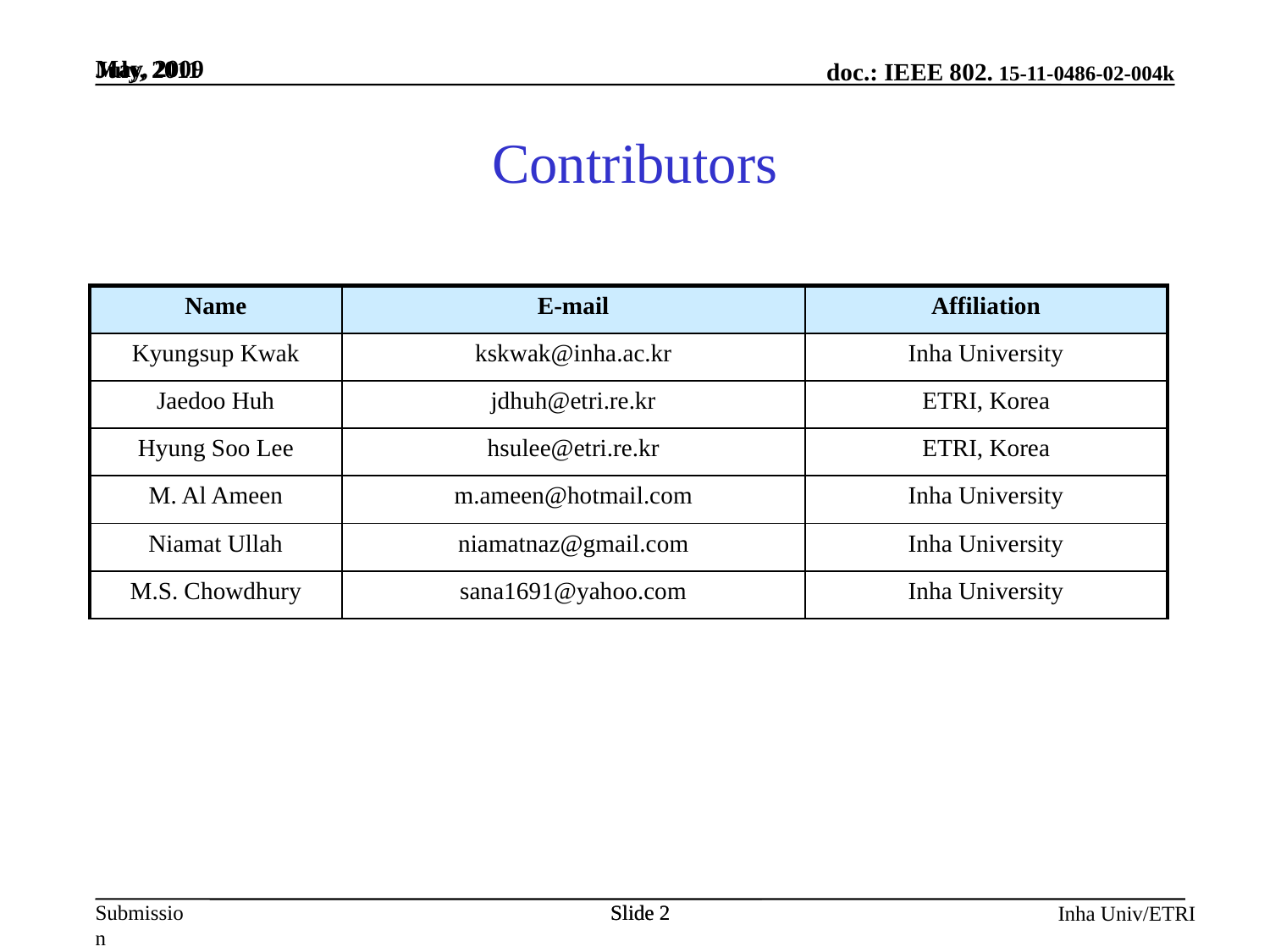

Contributors
May, 2009
| Name | E-mail | Affiliation |
| --- | --- | --- |
| Kyungsup Kwak | kskwak@inha.ac.kr | Inha University |
| Jaedoo Huh | jdhuh@etri.re.kr | ETRI, Korea |
| Hyung Soo Lee | hsulee@etri.re.kr | ETRI, Korea |
| M. Al Ameen | m.ameen@hotmail.com | Inha University |
| Niamat Ullah | niamatnaz@gmail.com | Inha University |
| M.S. Chowdhury | sana1691@yahoo.com | Inha University |
Slide 2